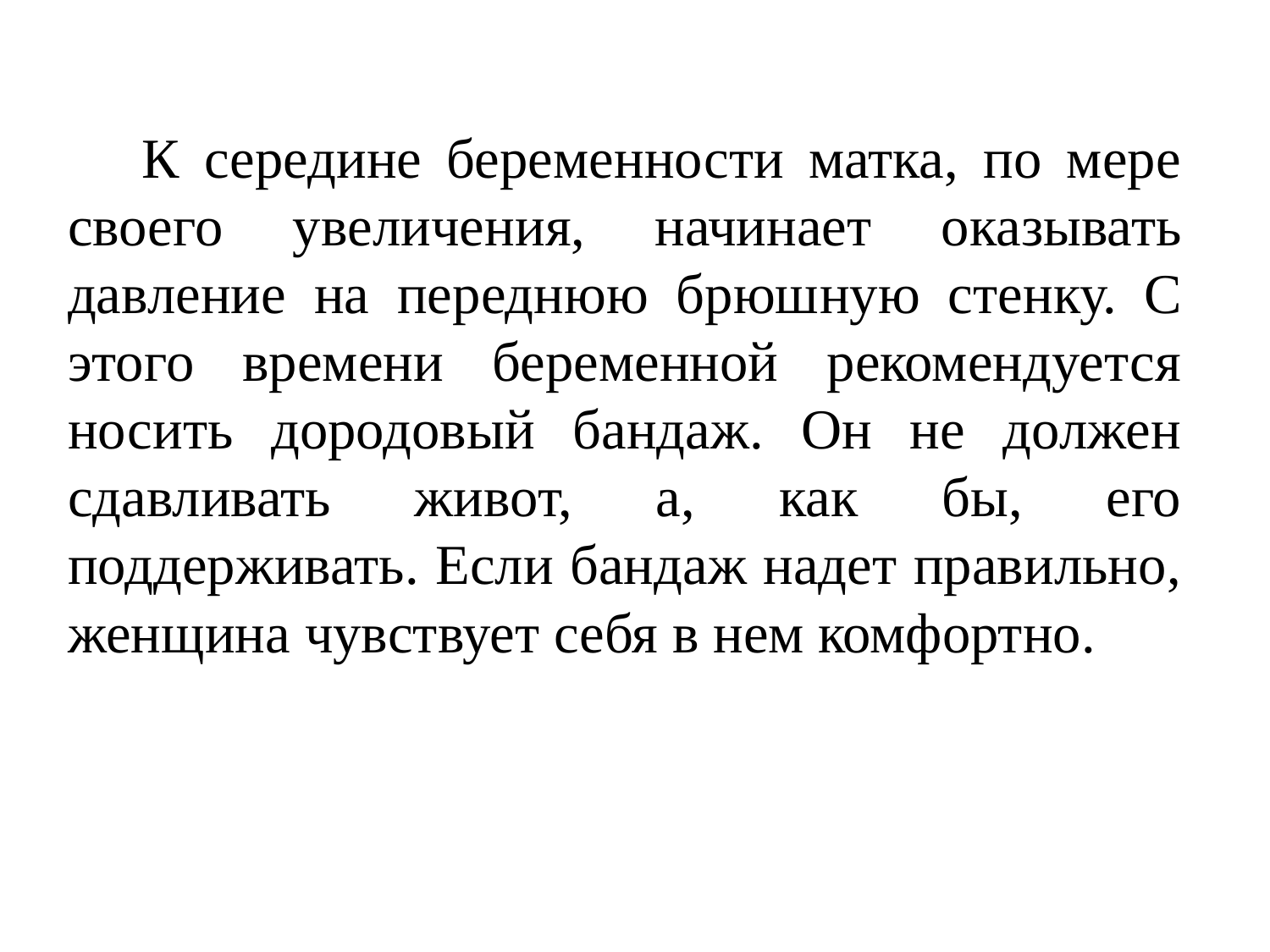

К середине беременности матка, по мере своего увели­чения, начинает оказывать давление на переднюю брюш­ную стенку. С этого времени беременной рекомендуется носить дородовый бандаж. Он не должен сдавливать живот, а, как бы, его поддерживать. Если бандаж надет правильно, жен­щина чувствует себя в нем комфортно.